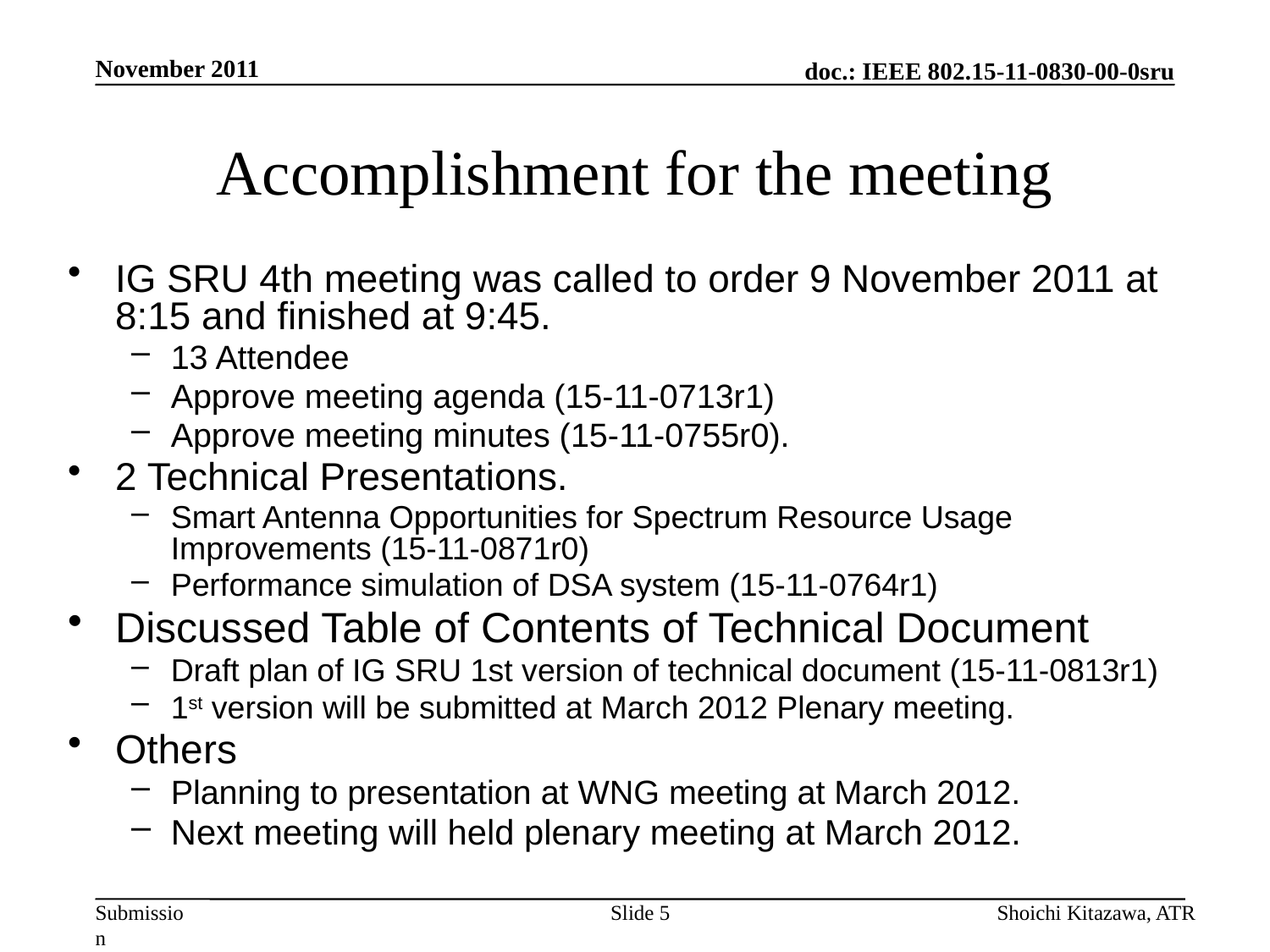

November 2011
# Accomplishment for the meeting
IG SRU 4th meeting was called to order 9 November 2011 at 8:15 and finished at 9:45.
13 Attendee
Approve meeting agenda (15-11-0713r1)
Approve meeting minutes (15-11-0755r0).
2 Technical Presentations.
Smart Antenna Opportunities for Spectrum Resource Usage Improvements (15-11-0871r0)
Performance simulation of DSA system (15-11-0764r1)
Discussed Table of Contents of Technical Document
Draft plan of IG SRU 1st version of technical document (15-11-0813r1)
1st version will be submitted at March 2012 Plenary meeting.
Others
Planning to presentation at WNG meeting at March 2012.
Next meeting will held plenary meeting at March 2012.
Slide 5
Shoichi Kitazawa, ATR